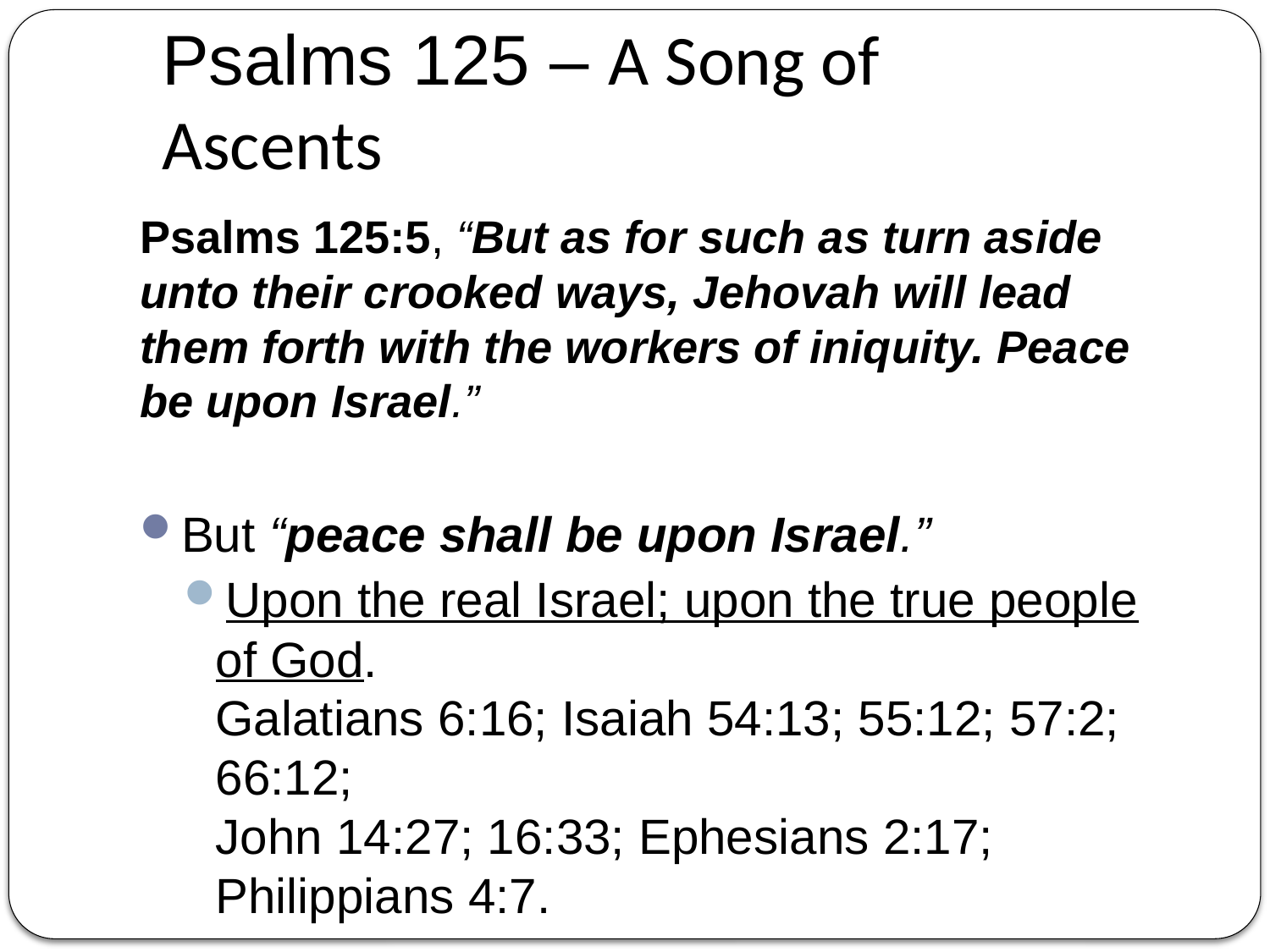

# Psalms 125 – A Song of Ascents
Psalms 125:5, “But as for such as turn aside unto their crooked ways, Jehovah will lead them forth with the workers of iniquity. Peace be upon Israel.”

But “peace shall be upon Israel.”
Upon the real Israel; upon the true people of God.
Galatians 6:16; Isaiah 54:13; 55:12; 57:2; 66:12;
John 14:27; 16:33; Ephesians 2:17; Philippians 4:7.